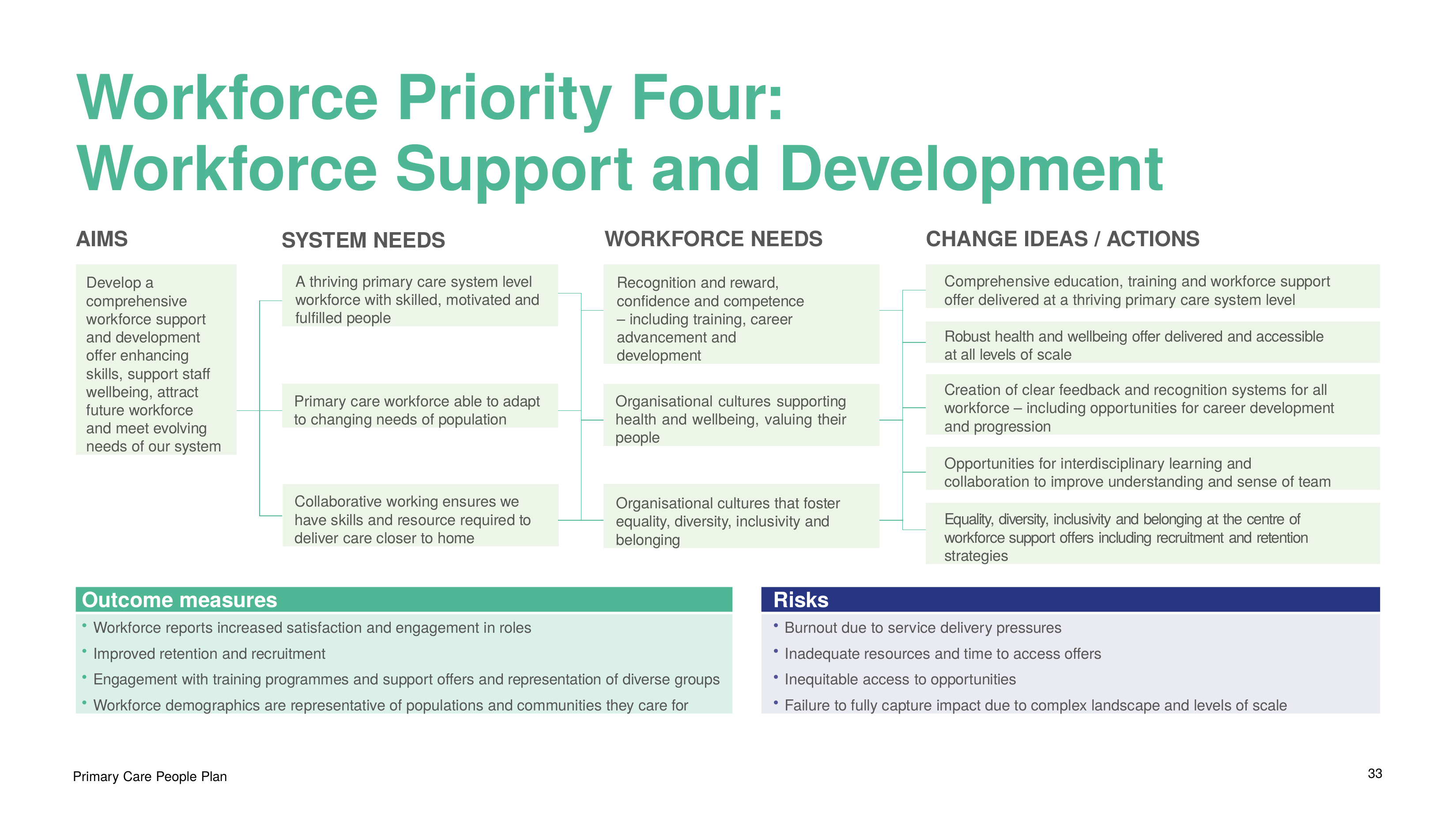

# Workforce Priority Four:
Workforce Support and Development
AIMS	WORKFORCE NEEDS
CHANGE IDEAS / ACTIONS
SYSTEM NEEDS
Develop a comprehensive workforce support and development offer enhancing skills, support staff wellbeing, attract future workforce and meet evolving needs of our system
A thriving primary care system level workforce with skilled, motivated and fulfilled people
Recognition and reward, confidence and competence – including training, career
advancement and development
Comprehensive education, training and workforce support offer delivered at a thriving primary care system level

Robust health and wellbeing offer delivered and accessible at all levels of scale
Creation of clear feedback and recognition systems for all workforce – including opportunities for career development and progression
Primary care workforce able to adapt to changing needs of population
Organisational cultures supporting health and wellbeing, valuing their people
Opportunities for interdisciplinary learning and collaboration to improve understanding and sense of team
Organisational cultures that foster equality, diversity, inclusivity and belonging
Collaborative working ensures we have skills and resource required to deliver care closer to home
Equality, diversity, inclusivity and belonging at the centre of workforce support offers including recruitment and retention strategies
Outcome measures
Risks
Workforce reports increased satisfaction and engagement in roles
Improved retention and recruitment
Engagement with training programmes and support offers and representation of diverse groups
Workforce demographics are representative of populations and communities they care for
Burnout due to service delivery pressures
Inadequate resources and time to access offers
Inequitable access to opportunities
Failure to fully capture impact due to complex landscape and levels of scale
Primary Care People Plan
33